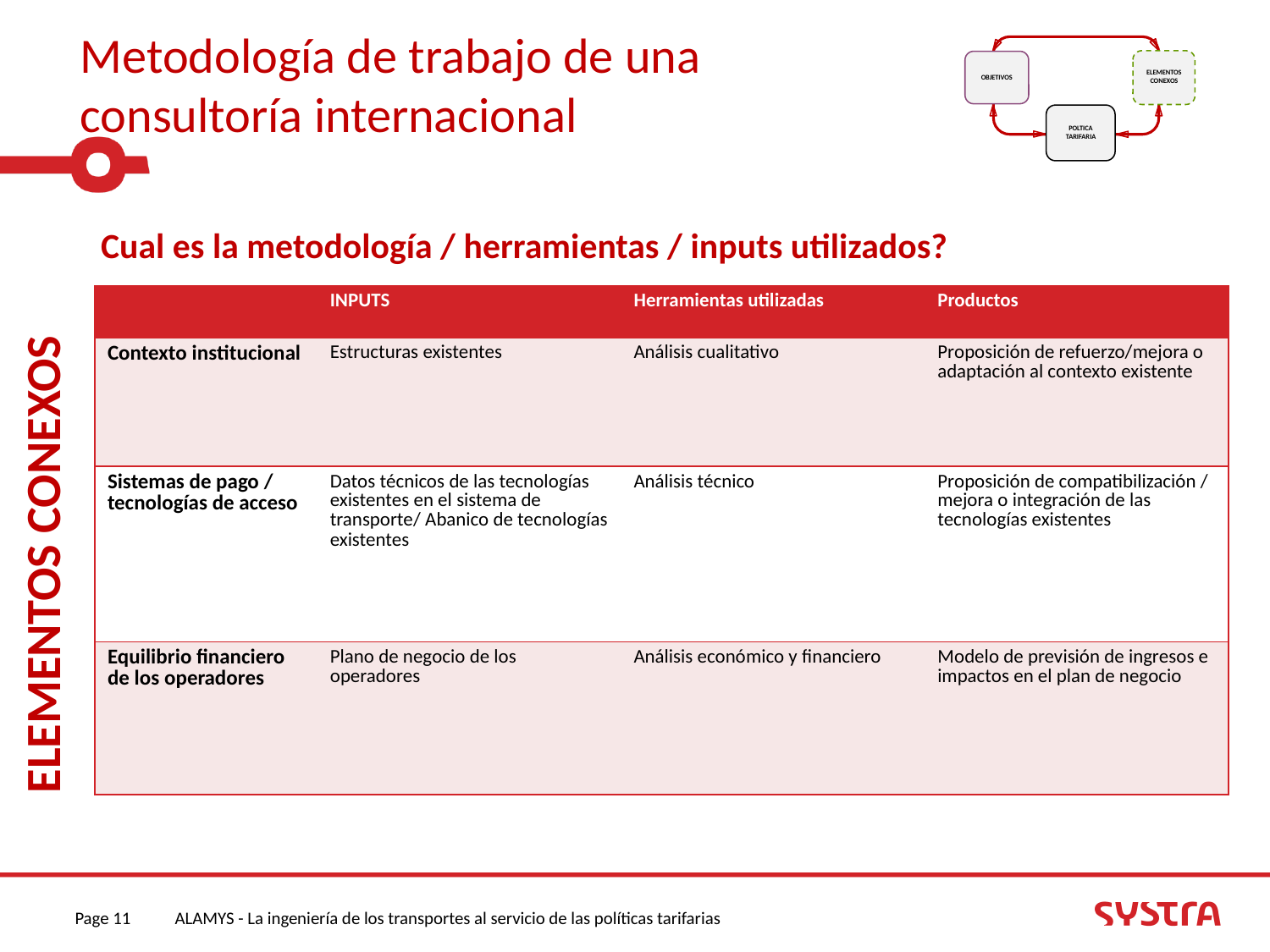

Metodología de trabajo de una consultoría internacional

ELEMENTOS CONEXOS
OBJETIVOS

POLTICA TARIFARIA
Cual es la metodología / herramientas / inputs utilizados?
|  | INPUTS | Herramientas utilizadas | Productos |
| --- | --- | --- | --- |
| Contexto institucional | Estructuras existentes | Análisis cualitativo | Proposición de refuerzo/mejora o adaptación al contexto existente |
| Sistemas de pago / tecnologías de acceso | Datos técnicos de las tecnologías existentes en el sistema de transporte/ Abanico de tecnologías existentes | Análisis técnico | Proposición de compatibilización / mejora o integración de las tecnologías existentes |
| Equilibrio financiero de los operadores | Plano de negocio de los operadores | Análisis económico y financiero | Modelo de previsión de ingresos e impactos en el plan de negocio |
ELEMENTOS CONEXOS
Page 11
ALAMYS - La ingeniería de los transportes al servicio de las políticas tarifarias
09/12/2014